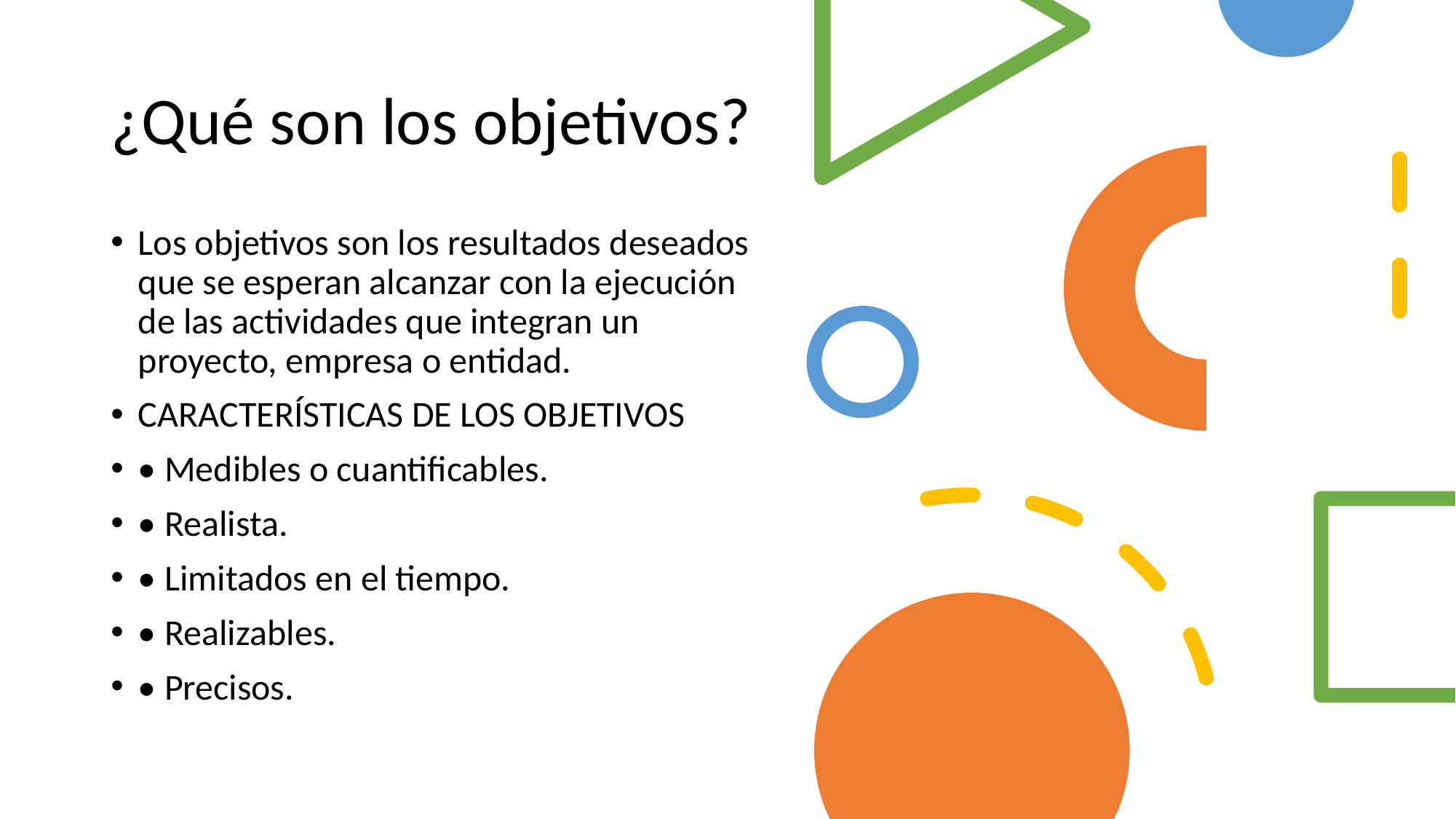

# ¿Qué son los objetivos?

Los objetivos son los resultados deseados que se esperan alcanzar con la ejecución de las actividades que integran un proyecto, empresa o entidad.
CARACTERÍSTICAS DE LOS OBJETIVOS
• Medibles o cuantificables.
• Realista.
• Limitados en el tiempo.
• Realizables.
• Precisos.